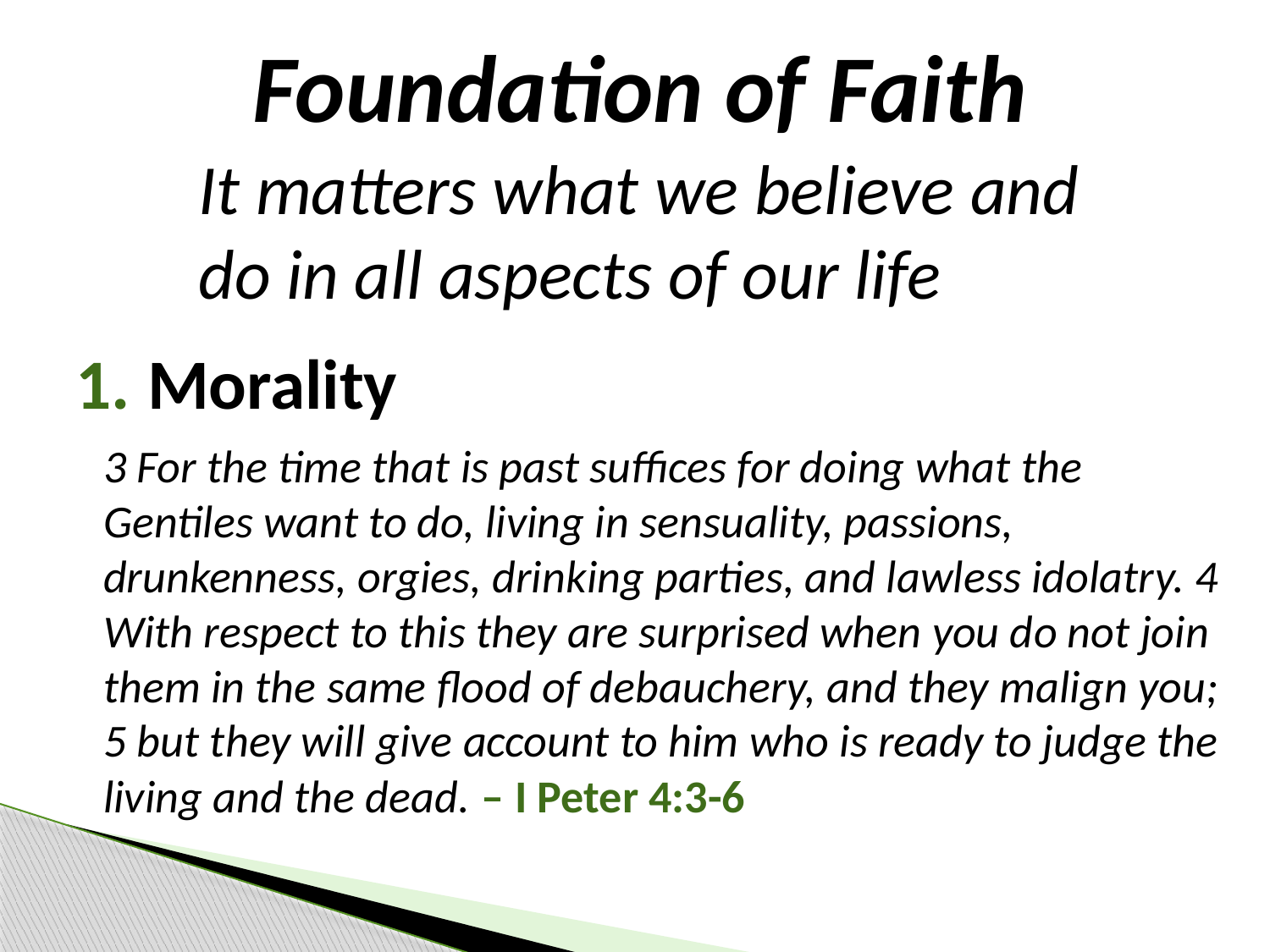

Foundation of Faith
It matters what we believe and do in all aspects of our life
Morality
3 For the time that is past suffices for doing what the Gentiles want to do, living in sensuality, passions, drunkenness, orgies, drinking parties, and lawless idolatry. 4 With respect to this they are surprised when you do not join them in the same flood of debauchery, and they malign you; 5 but they will give account to him who is ready to judge the living and the dead. – I Peter 4:3-6